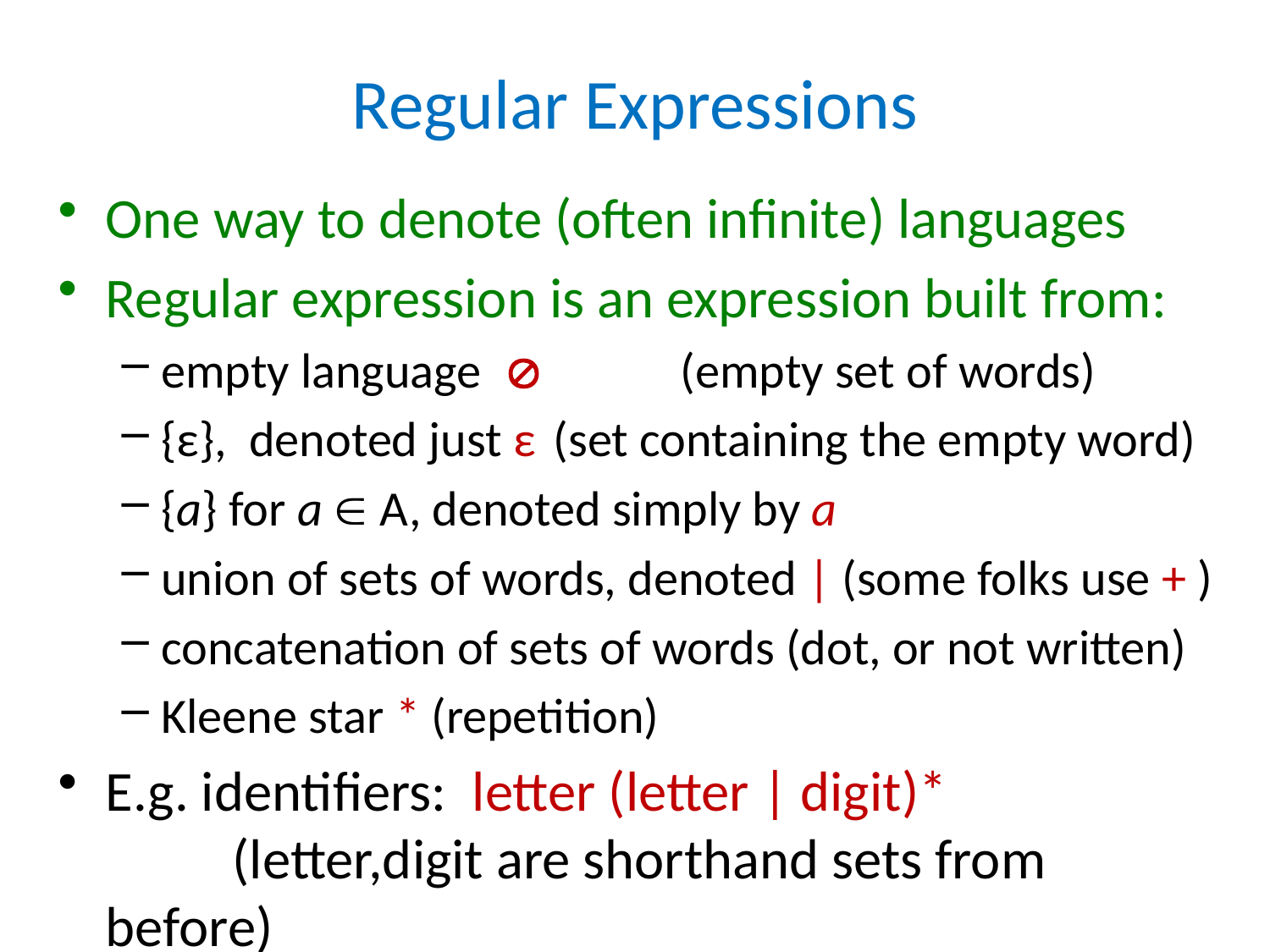

# Regular Expressions
One way to denote (often infinite) languages
Regular expression is an expression built from:
empty language  ∅	 (empty set of words)
{ε},  denoted just ε	 (set containing the empty word)
{a} for a ∈ A, denoted simply by a
union of sets of words, denoted | (some folks use + )
concatenation of sets of words (dot, or not written)
Kleene star * (repetition)
E.g. identifiers:  letter (letter | digit)*
	(letter,digit are shorthand sets from before)